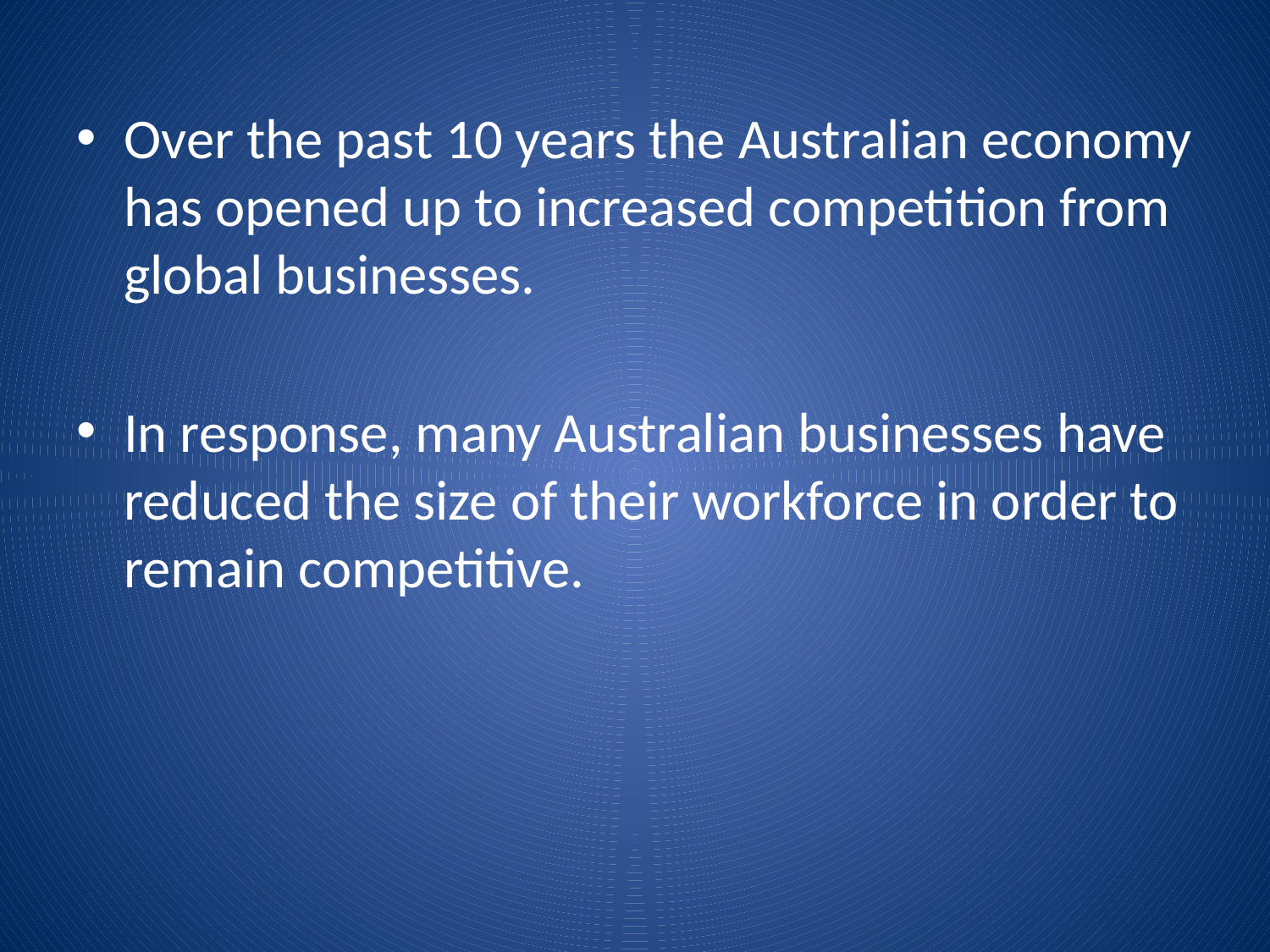

Over the past 10 years the Australian economy has opened up to increased competition from global businesses.

In response, many Australian businesses have reduced the size of their workforce in order to remain competitive.